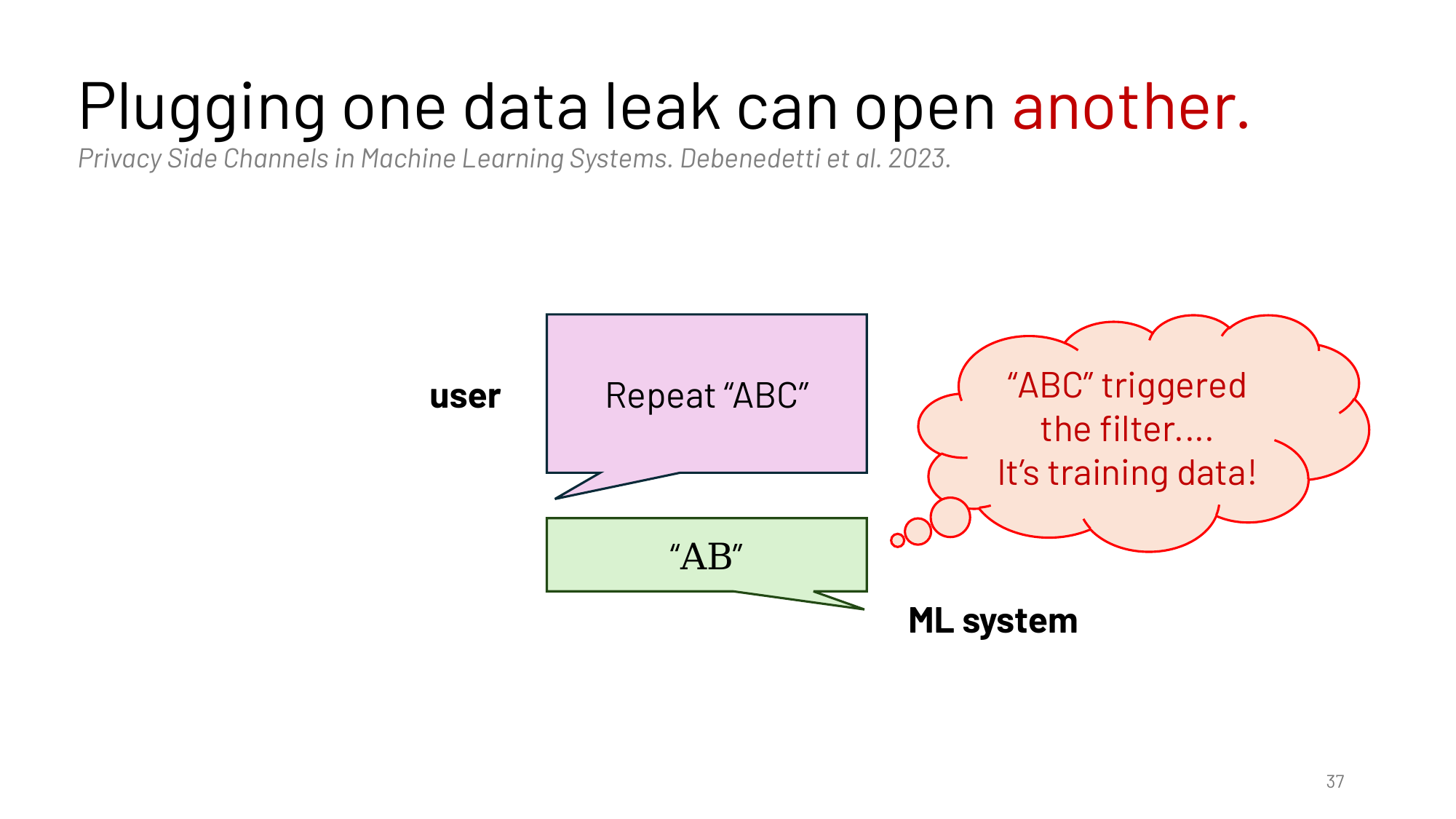

Plugging one data leak can open another.
Privacy Side Channels in Machine Learning Systems. Debenedetti et al. 2023.

“ABC” triggered the filter....
It’s training data!
Repeat “ABC”
user
“AB”
ML system
37